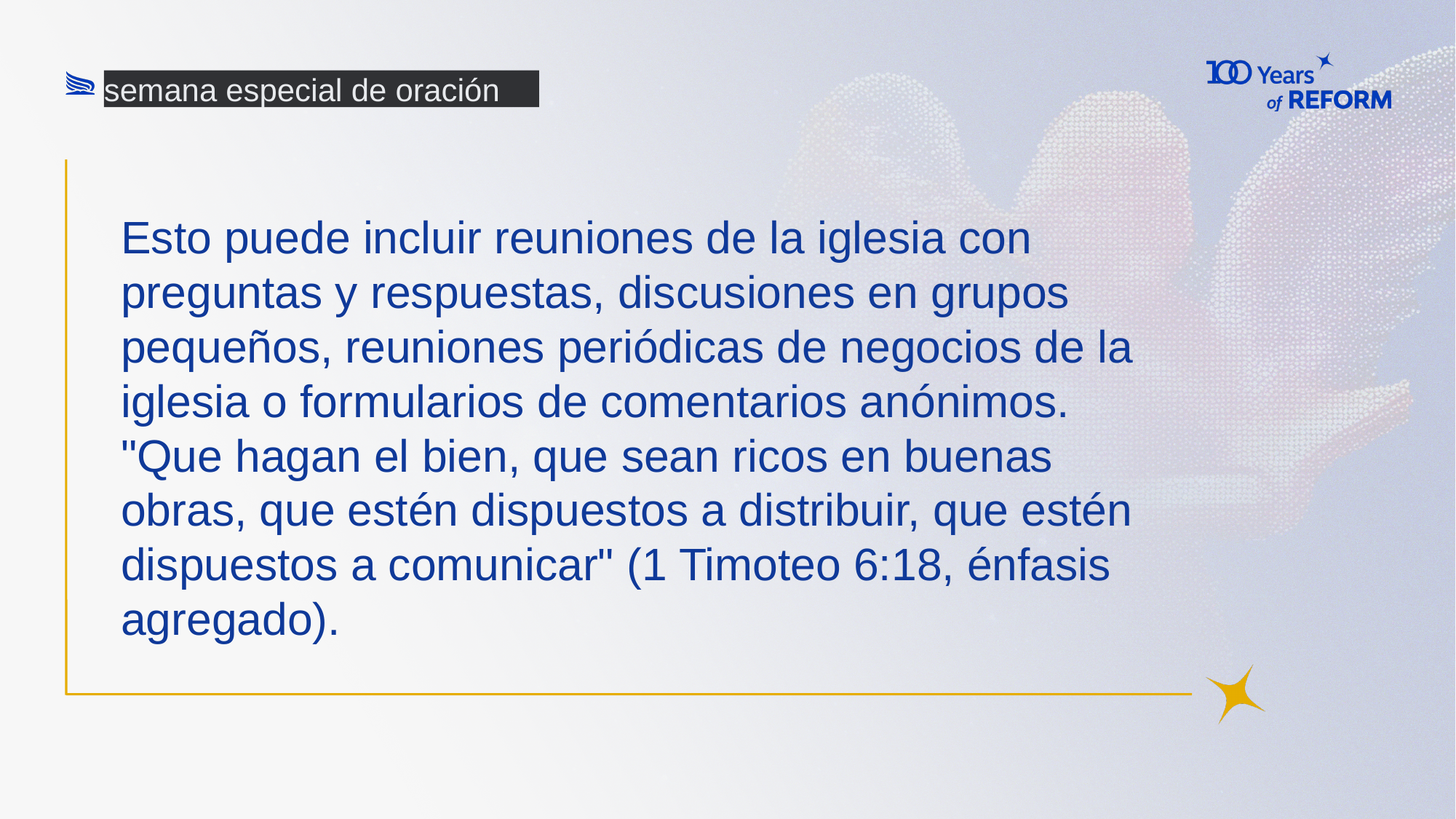

semana especial de oración
Esto puede incluir reuniones de la iglesia con preguntas y respuestas, discusiones en grupos pequeños, reuniones periódicas de negocios de la iglesia o formularios de comentarios anónimos.
"Que hagan el bien, que sean ricos en buenas obras, que estén dispuestos a distribuir, que estén dispuestos a comunicar" (1 Timoteo 6:18, énfasis agregado).